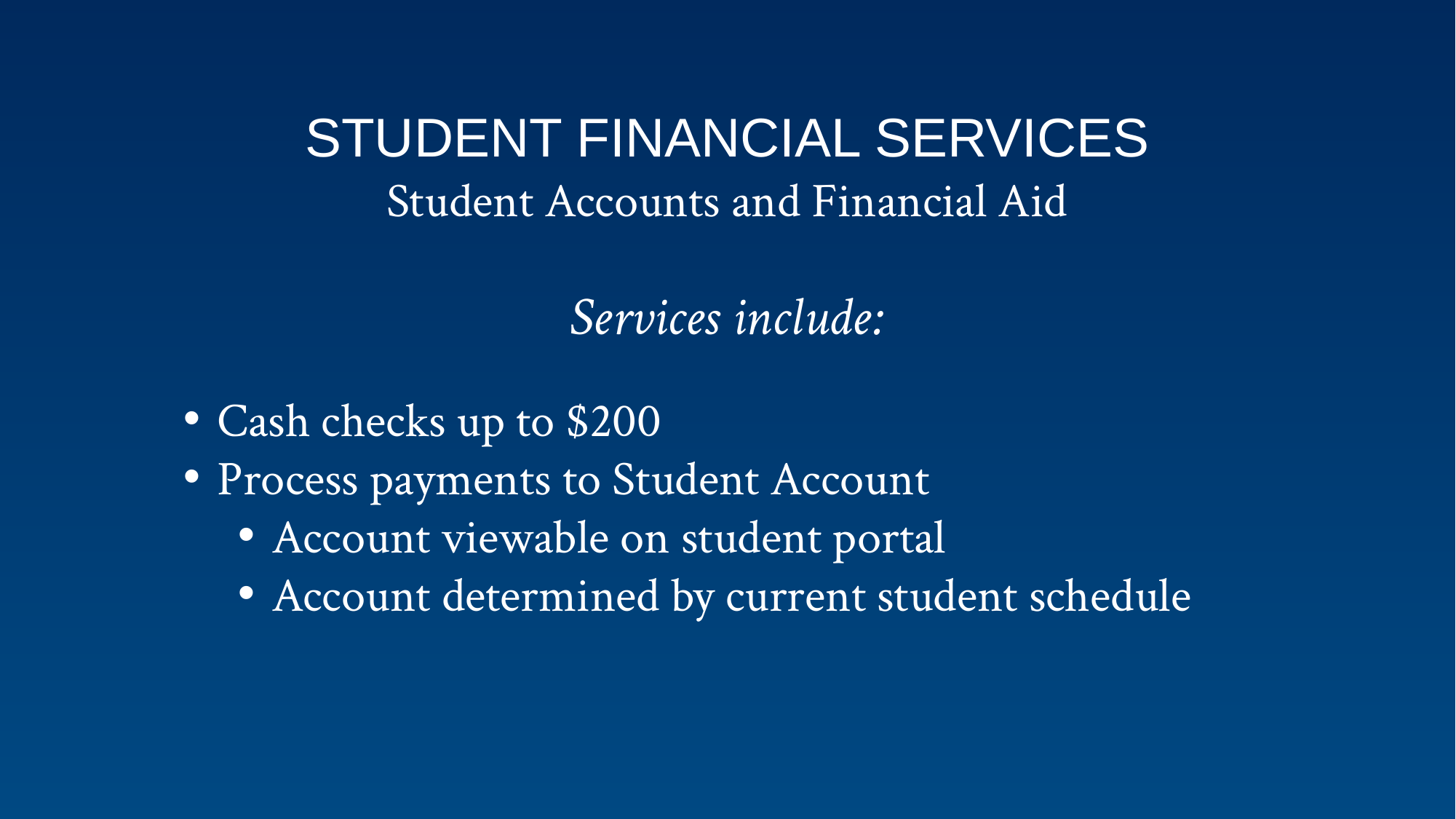

STUDENT FINANCIAL SERVICES
Student Accounts and Financial Aid
Services include:
Cash checks up to $200
Process payments to Student Account
Account viewable on student portal
Account determined by current student schedule